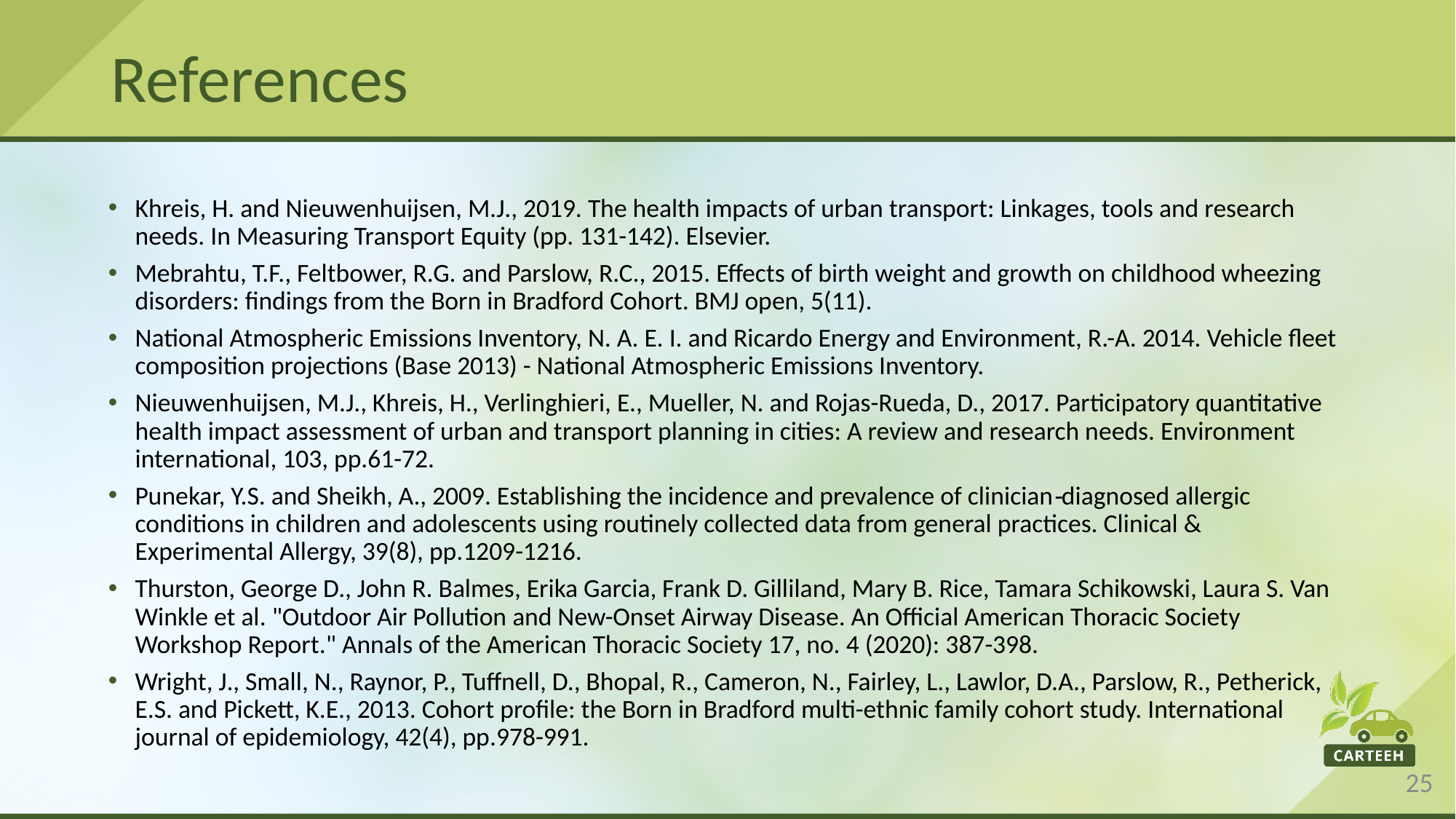

# References
Khreis, H. and Nieuwenhuijsen, M.J., 2019. The health impacts of urban transport: Linkages, tools and research needs. In Measuring Transport Equity (pp. 131-142). Elsevier.
Mebrahtu, T.F., Feltbower, R.G. and Parslow, R.C., 2015. Effects of birth weight and growth on childhood wheezing disorders: findings from the Born in Bradford Cohort. BMJ open, 5(11).
National Atmospheric Emissions Inventory, N. A. E. I. and Ricardo Energy and Environment, R.-A. 2014. Vehicle fleet composition projections (Base 2013) - National Atmospheric Emissions Inventory.
Nieuwenhuijsen, M.J., Khreis, H., Verlinghieri, E., Mueller, N. and Rojas-Rueda, D., 2017. Participatory quantitative health impact assessment of urban and transport planning in cities: A review and research needs. Environment international, 103, pp.61-72.
Punekar, Y.S. and Sheikh, A., 2009. Establishing the incidence and prevalence of clinician‐diagnosed allergic conditions in children and adolescents using routinely collected data from general practices. Clinical & Experimental Allergy, 39(8), pp.1209-1216.
Thurston, George D., John R. Balmes, Erika Garcia, Frank D. Gilliland, Mary B. Rice, Tamara Schikowski, Laura S. Van Winkle et al. "Outdoor Air Pollution and New-Onset Airway Disease. An Official American Thoracic Society Workshop Report." Annals of the American Thoracic Society 17, no. 4 (2020): 387-398.
Wright, J., Small, N., Raynor, P., Tuffnell, D., Bhopal, R., Cameron, N., Fairley, L., Lawlor, D.A., Parslow, R., Petherick, E.S. and Pickett, K.E., 2013. Cohort profile: the Born in Bradford multi-ethnic family cohort study. International journal of epidemiology, 42(4), pp.978-991.